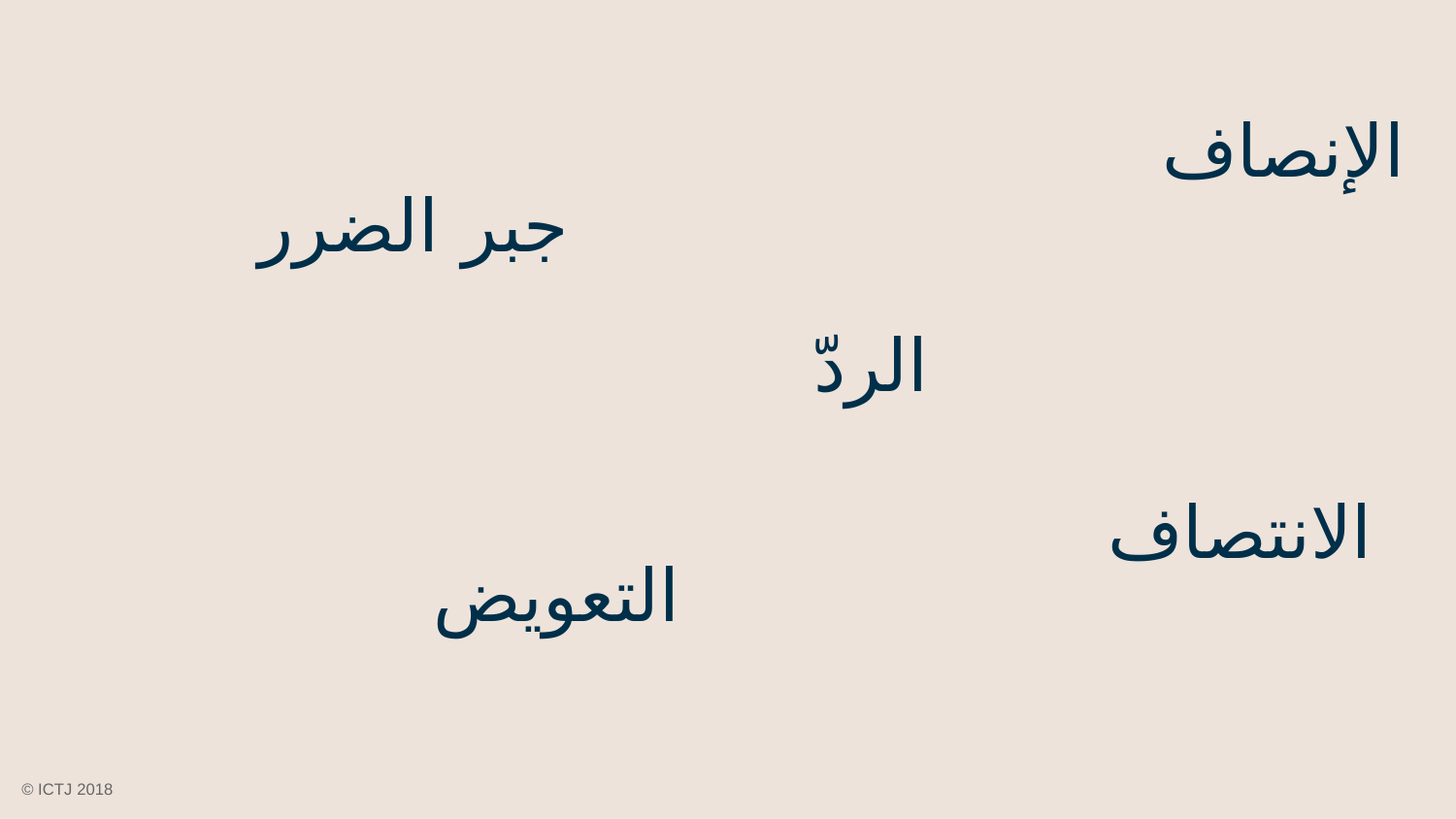

الإنصاف
جبر الضرر
الردّ
الانتصاف
التعويض
© ICTJ 2018